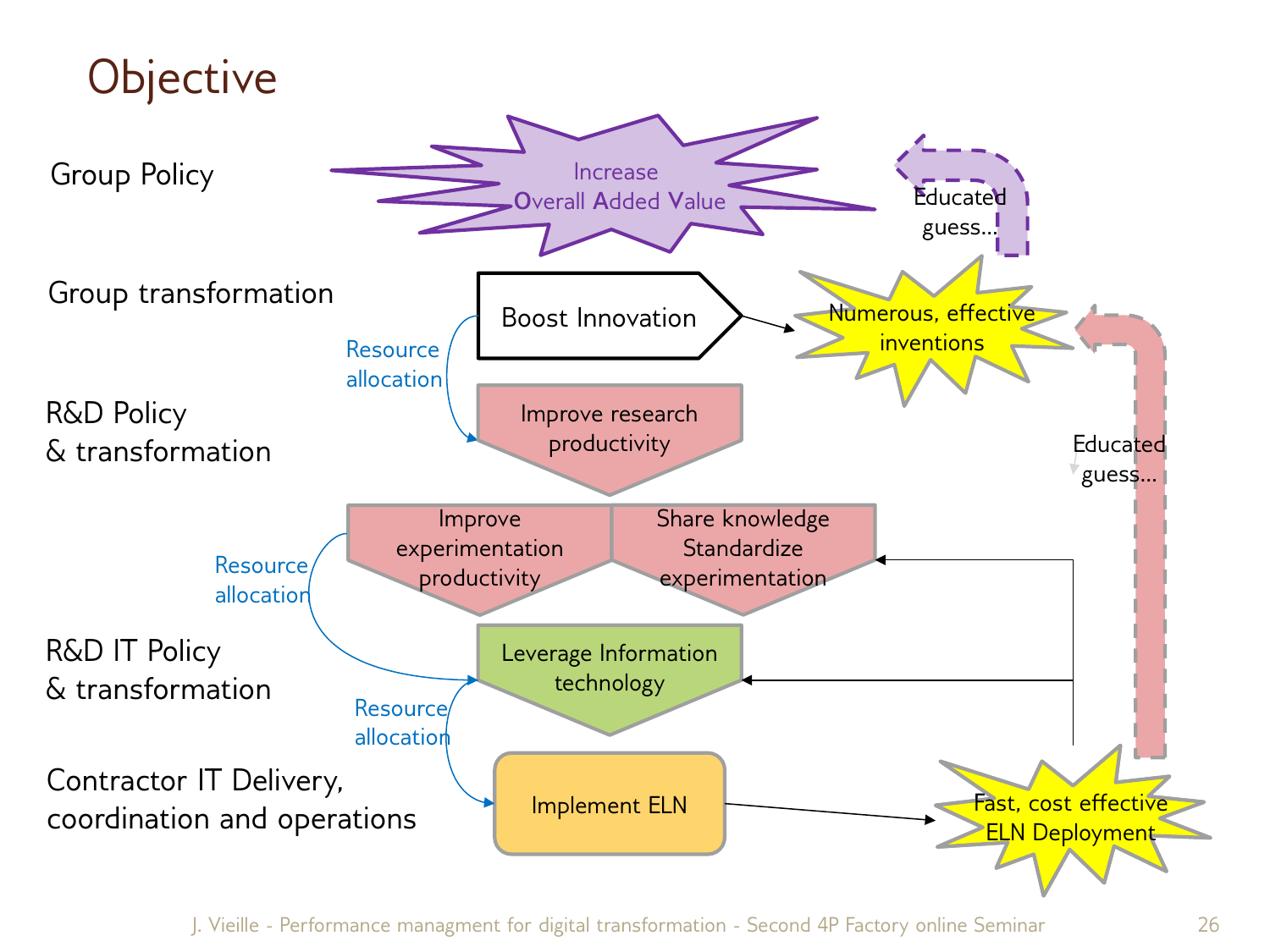

Increase
Overall Added Value
# Objective

Educated
guess…
Numerous, effective
inventions
Resource
allocation
Group Policy
Group transformation
Boost Innovation
Educated
guess…

Resource
allocation
Resource
allocation
Fast, cost effective
ELN Deployment
Improve research productivity
R&D Policy
& transformation
Share knowledge
Standardize experimentation
Improve experimentation productivity

Leverage Information technology
R&D IT Policy
& transformation
Fast, cost effective
ELN Deployment
Contractor IT Delivery,
coordination and operations
Implement ELN
J. Vieille - Performance managment for digital transformation - Second 4P Factory online Seminar
26